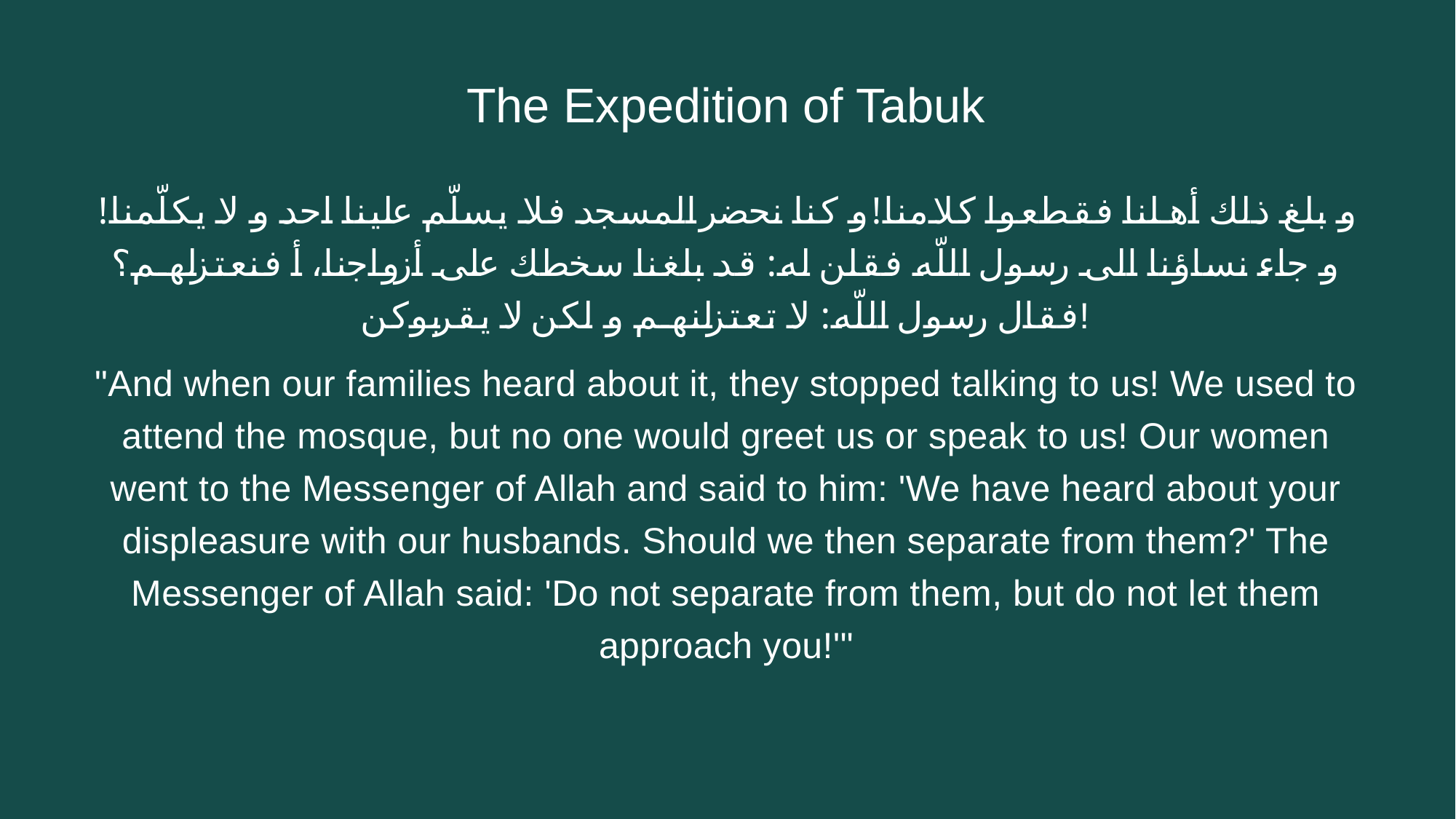

# The Expedition of Tabuk
و بلغ ذلك أهلنا فقطعوا كلامنا!و كنا نحضر المسجد فلا يسلّم علينا احد و لا يكلّمنا!و جاء نساؤنا الى رسول اللّه فقلن له: قد بلغنا سخطك على أزواجنا، أ فنعتزلهم؟ فقال رسول اللّه: لا تعتزلنهم و لكن لا يقربوكن!
"And when our families heard about it, they stopped talking to us! We used to attend the mosque, but no one would greet us or speak to us! Our women went to the Messenger of Allah and said to him: 'We have heard about your displeasure with our husbands. Should we then separate from them?' The Messenger of Allah said: 'Do not separate from them, but do not let them approach you!'"